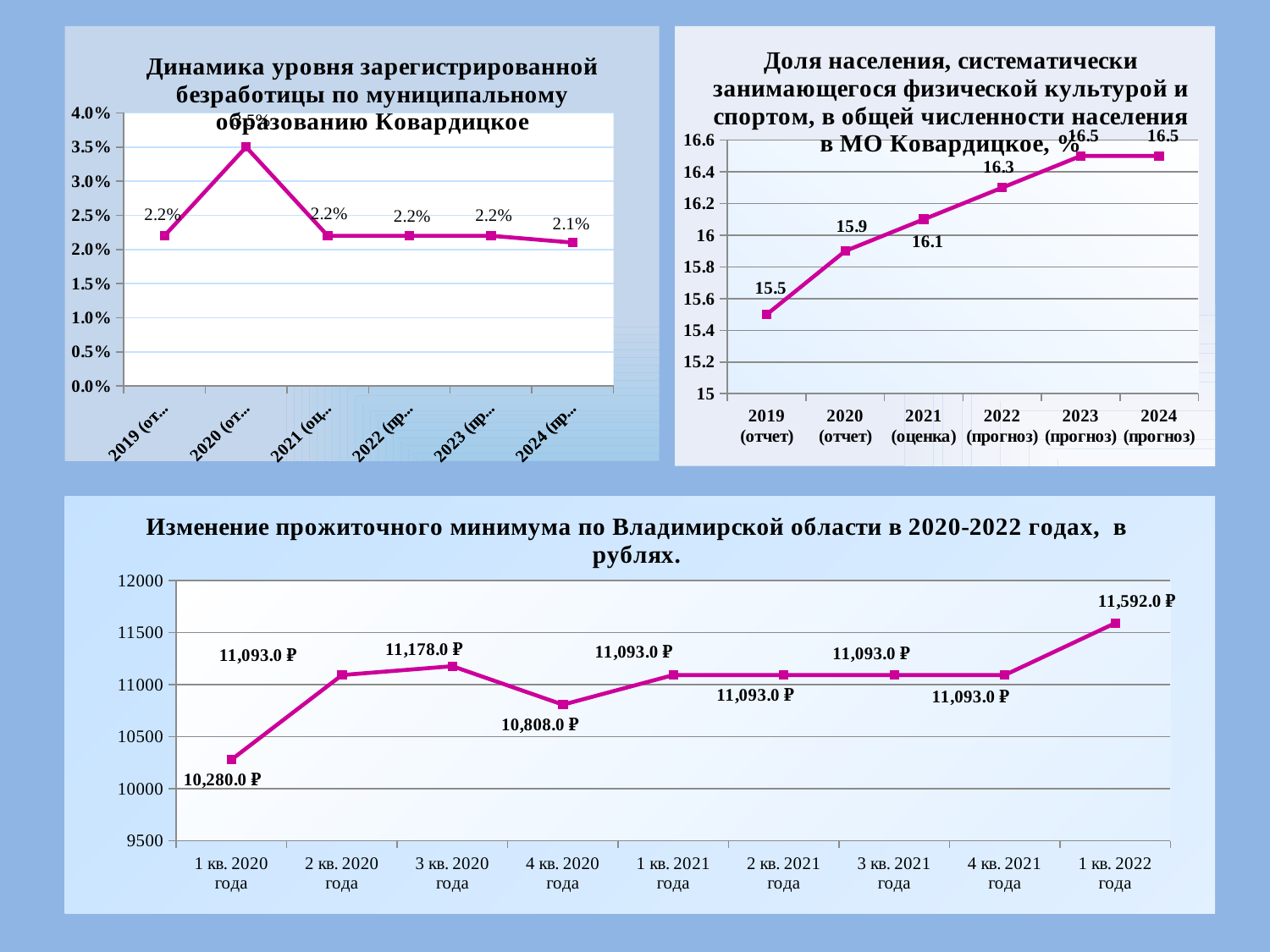

### Chart

| Category |  |
|---|---|
| 2019 (отчет) | 0.022 |
| 2020 (отчет) | 0.035 |
| 2021 (оценка) | 0.022 |
| 2022 (прогноз) | 0.022 |
| 2023 (прогноз) | 0.022 |
| 2024 (прогноз) | 0.021 |

### Chart

| Category |  |
|---|---|
| 2019 (отчет) | 15.5 |
| 2020 (отчет) | 15.9 |
| 2021 (оценка) | 16.1 |
| 2022 (прогноз) | 16.3 |
| 2023 (прогноз) | 16.5 |
| 2024 (прогноз) | 16.5 |

### Chart

| Category |  |
|---|---|
| 1 кв. 2020 года | 10280.0 |
| 2 кв. 2020 года | 11093.0 |
| 3 кв. 2020 года | 11178.0 |
| 4 кв. 2020 года | 10808.0 |
| 1 кв. 2021 года | 11093.0 |
| 2 кв. 2021 года | 11093.0 |
| 3 кв. 2021 года | 11093.0 |
| 4 кв. 2021 года | 11093.0 |
| 1 кв. 2022 года | 11592.0 |